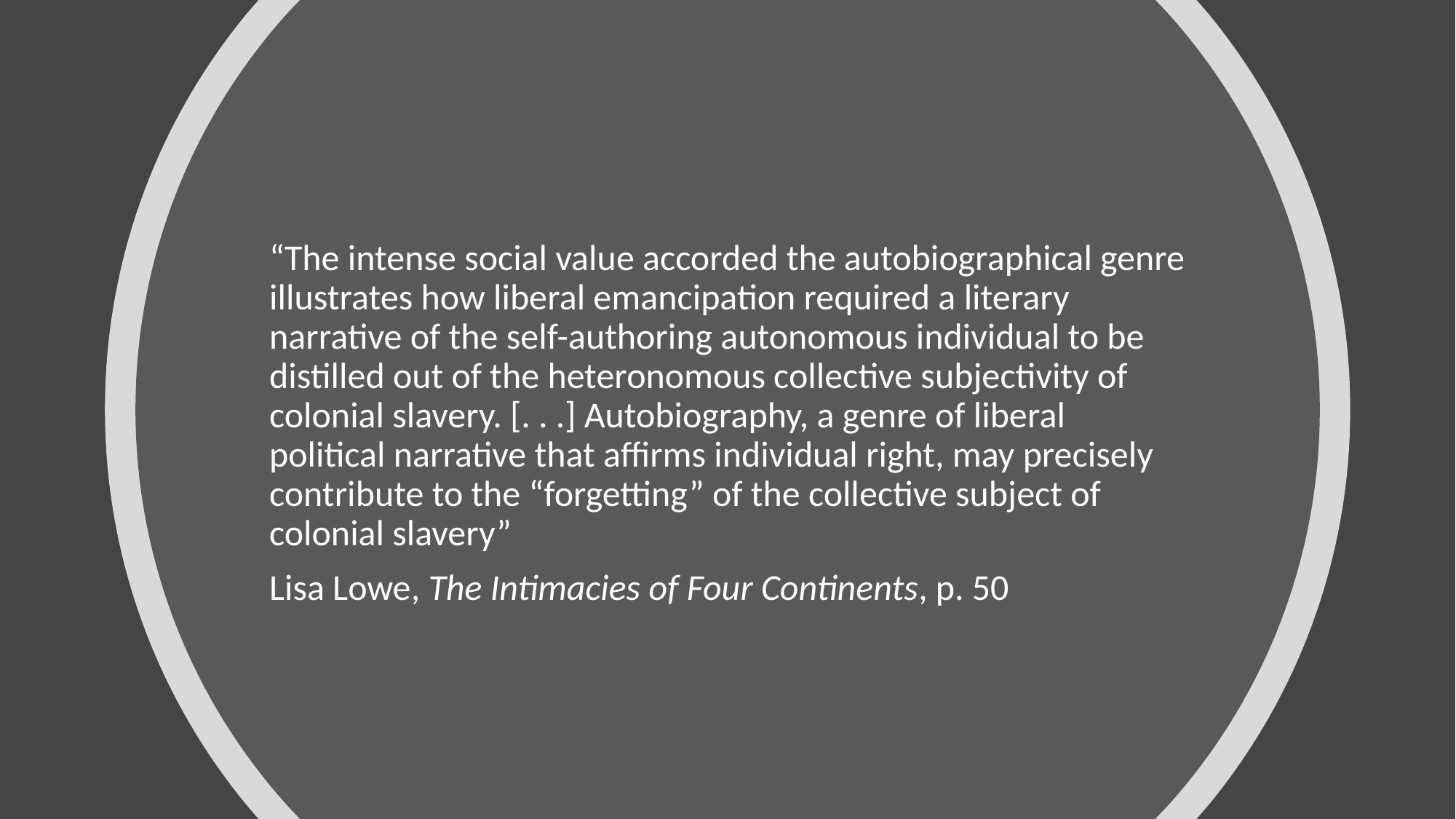

#
“The intense social value accorded the autobiographical genre illustrates how liberal emancipation required a literary narrative of the self-authoring autonomous individual to be distilled out of the heteronomous collective subjectivity of colonial slavery. [. . .] Autobiography, a genre of liberal political narrative that affirms individual right, may precisely contribute to the “forgetting” of the collective subject of colonial slavery”
Lisa Lowe, The Intimacies of Four Continents, p. 50